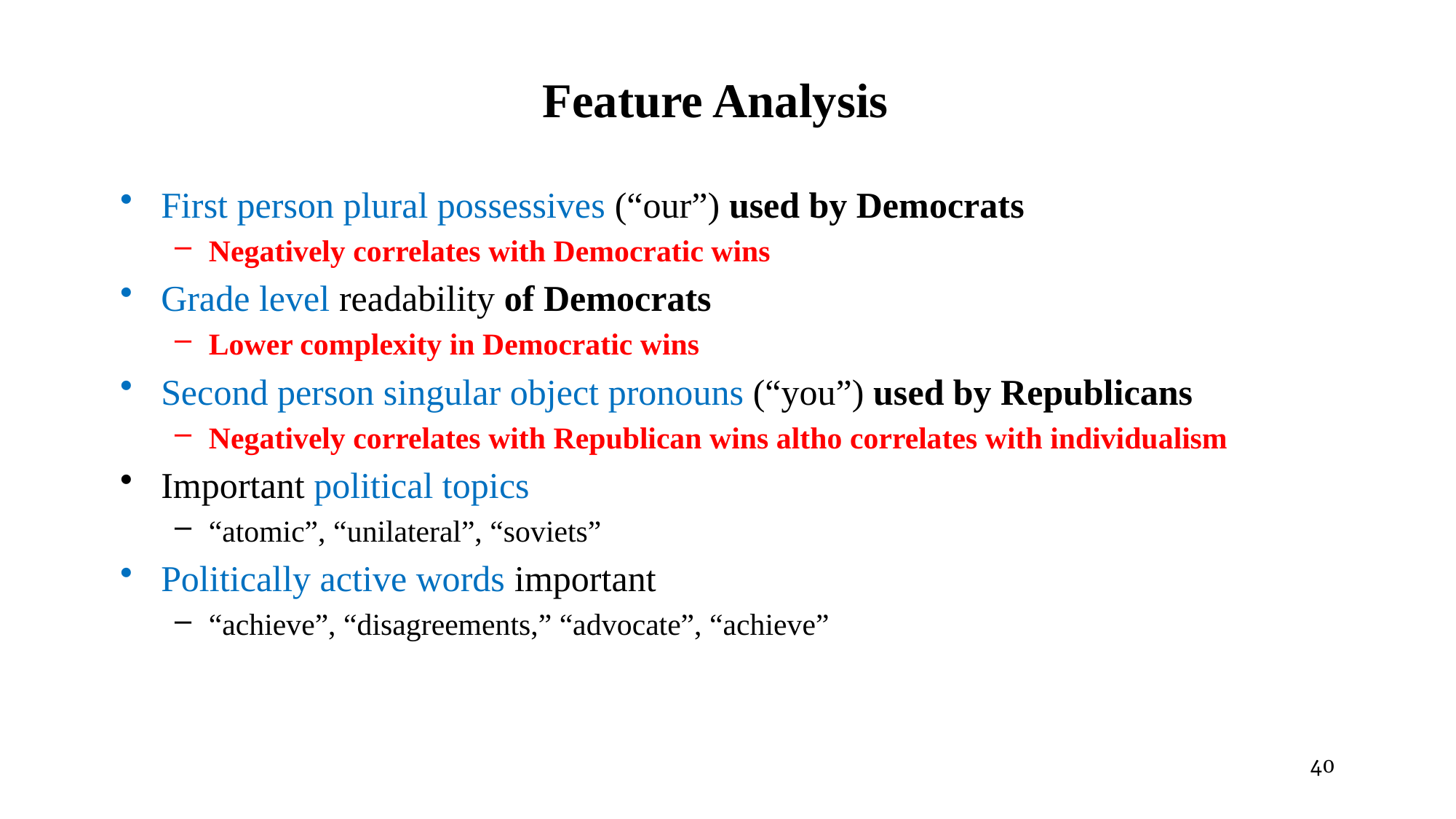

# Feature Analysis
First person plural possessives (“our”) used by Democrats
Negatively correlates with Democratic wins
Grade level readability of Democrats
Lower complexity in Democratic wins
Second person singular object pronouns (“you”) used by Republicans
Negatively correlates with Republican wins altho correlates with individualism
Important political topics
“atomic”, “unilateral”, “soviets”
Politically active words important
“achieve”, “disagreements,” “advocate”, “achieve”

40